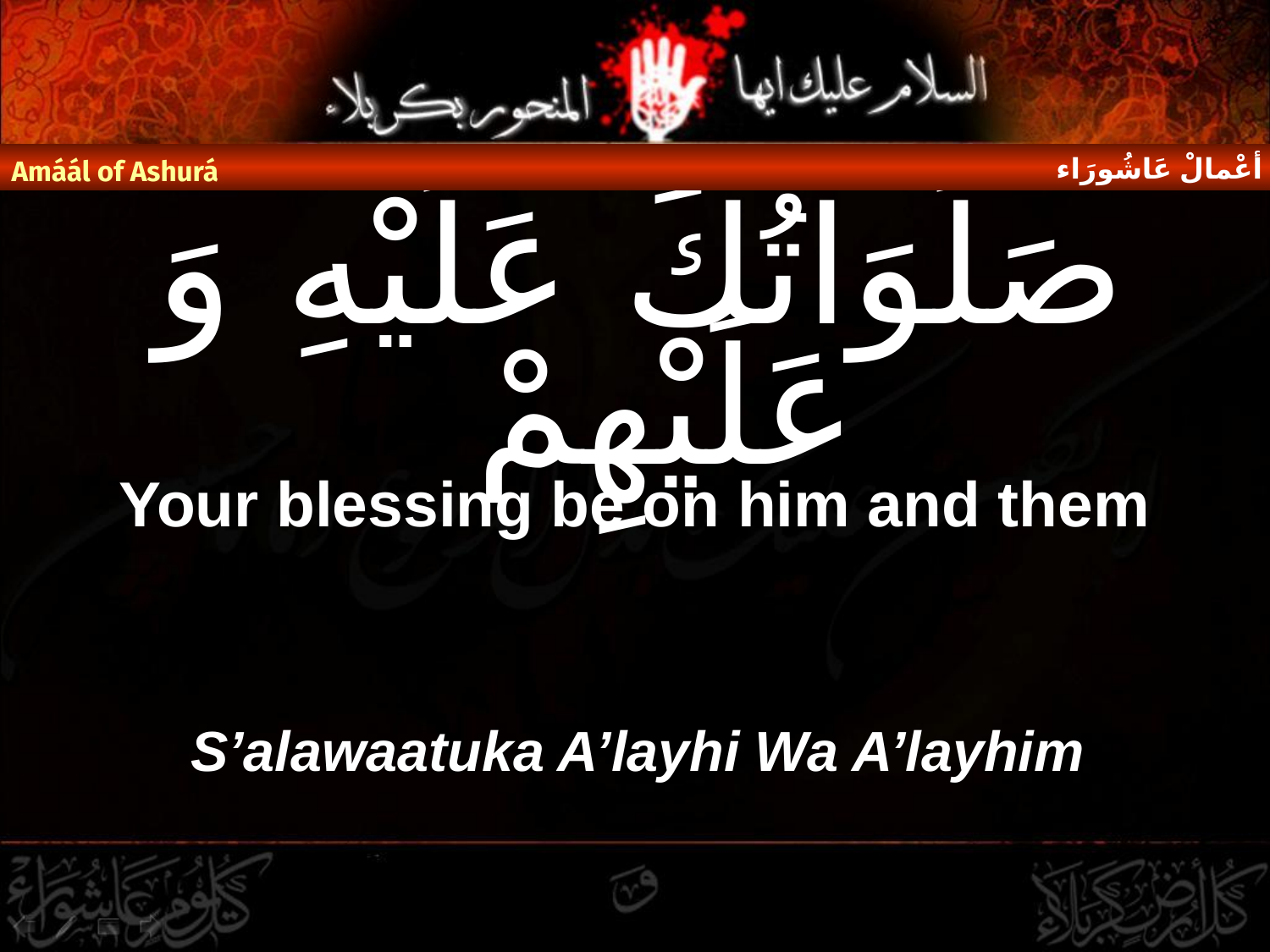

أعْمالْ عَاشُورَاء
Amáál of Ashurá
# صَلَوَاتُكَ عَلَيْهِ وَ عَلَيْهِمْ
Your blessing be on him and them
S’alawaatuka A’layhi Wa A’layhim